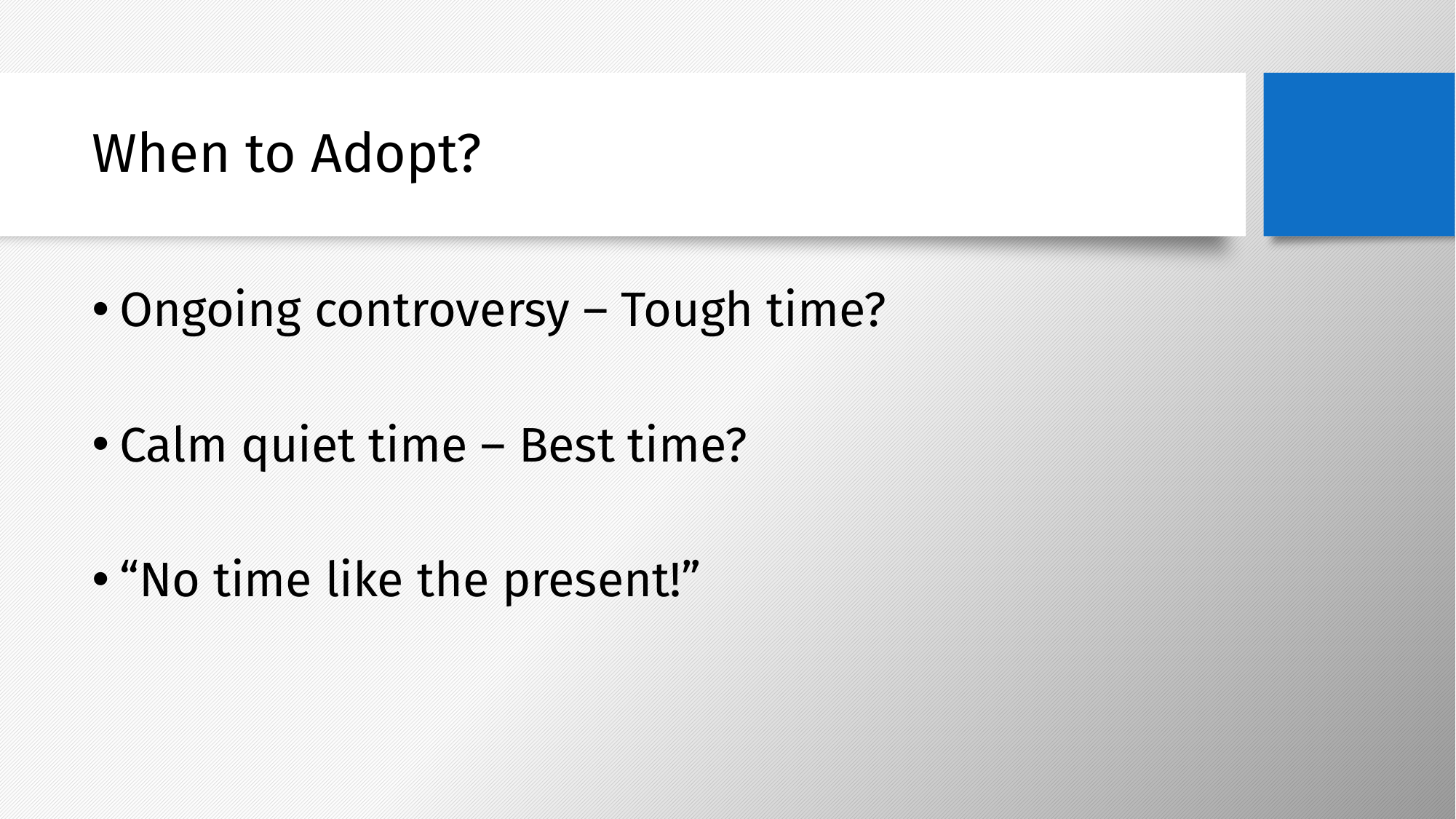

# When to Adopt?
Ongoing controversy – Tough time?

Calm quiet time – Best time?

“No time like the present!”